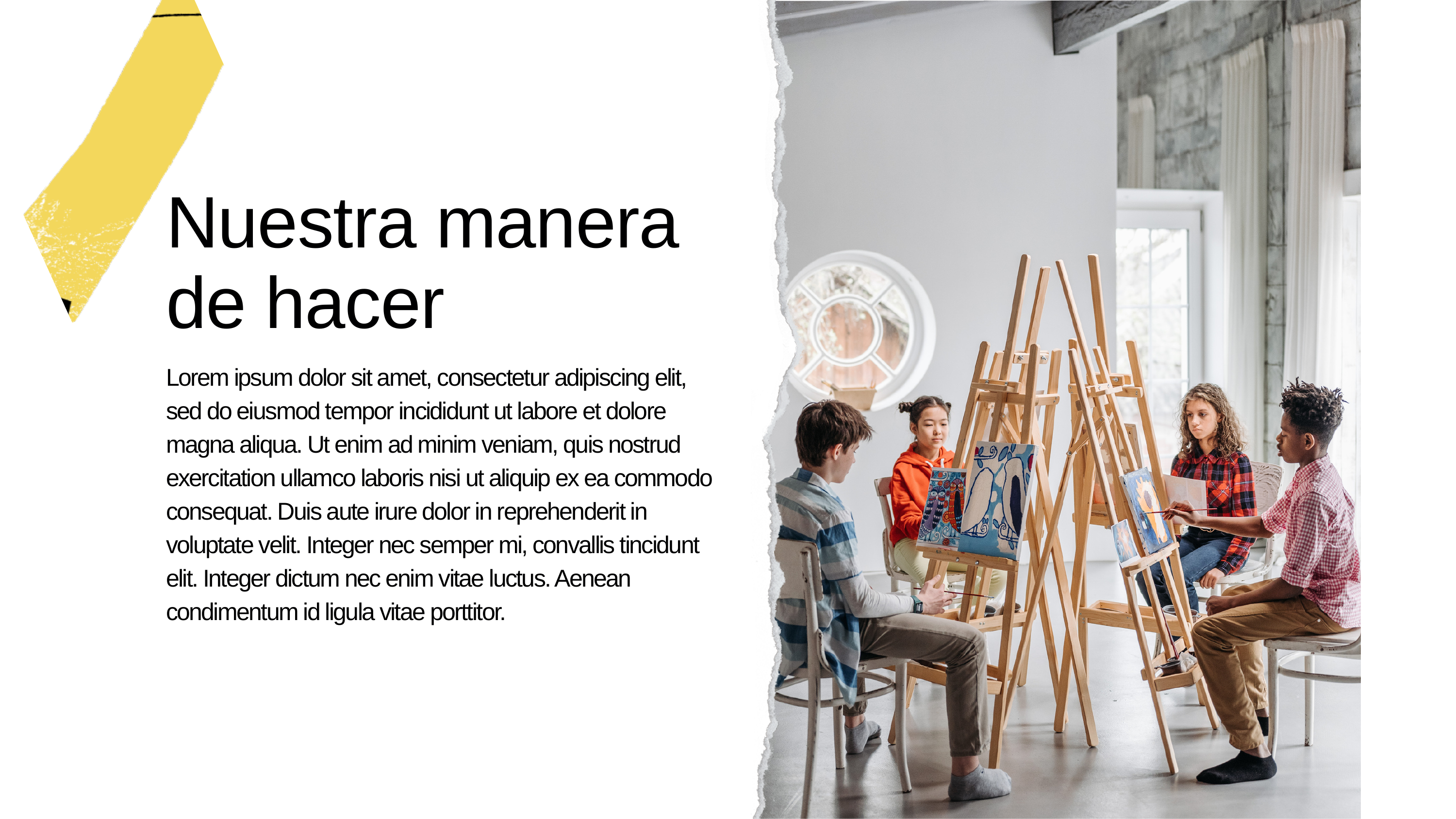

Nuestra manera de hacer

Lorem ipsum dolor sit amet, consectetur adipiscing elit, sed do eiusmod tempor incididunt ut labore et dolore magna aliqua. Ut enim ad minim veniam, quis nostrud exercitation ullamco laboris nisi ut aliquip ex ea commodo consequat. Duis aute irure dolor in reprehenderit in voluptate velit. Integer nec semper mi, convallis tincidunt elit. Integer dictum nec enim vitae luctus. Aenean condimentum id ligula vitae porttitor.